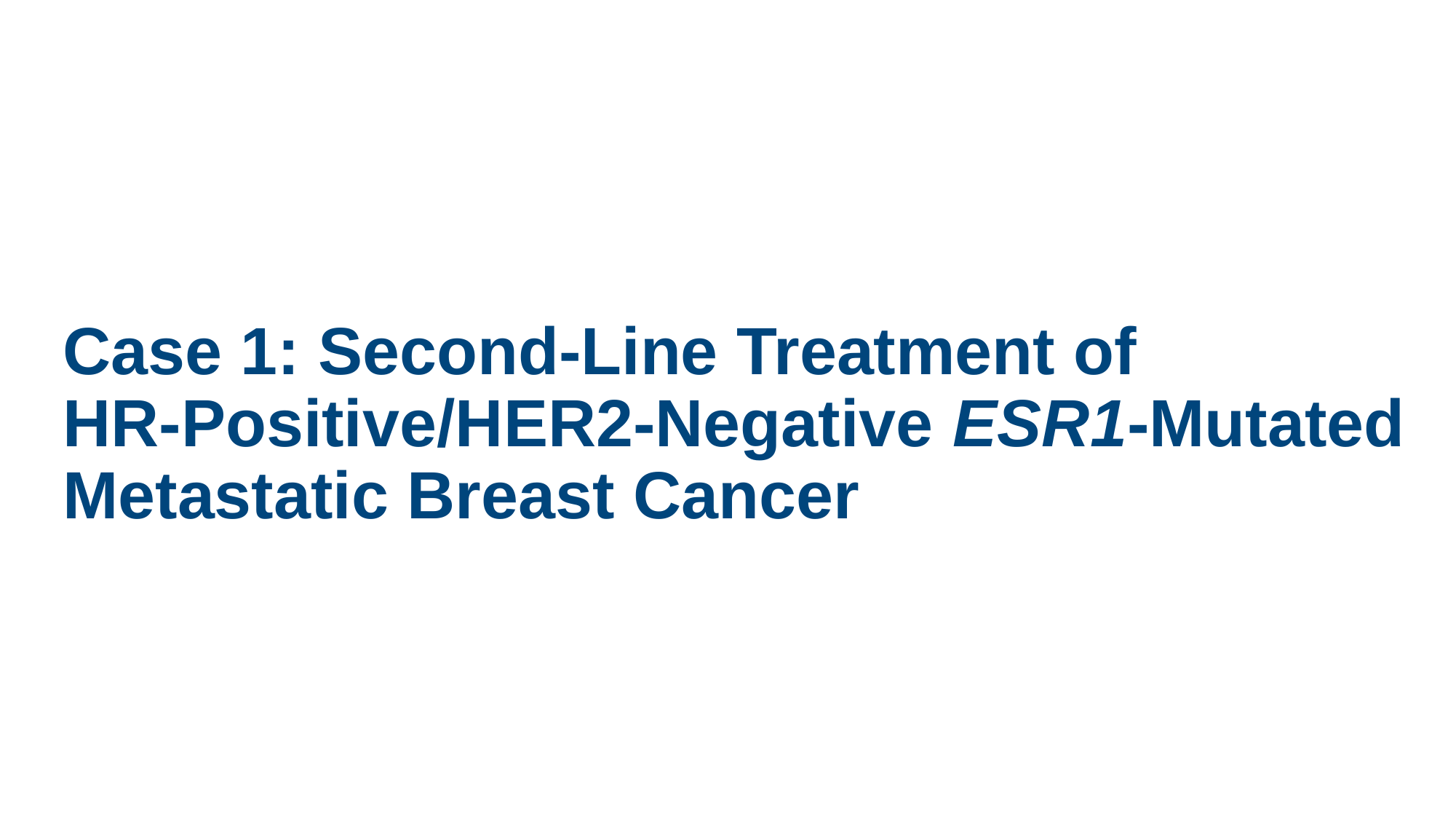

# Case 1: Second-Line Treatment of HR-Positive/HER2-Negative ESR1-Mutated Metastatic Breast Cancer